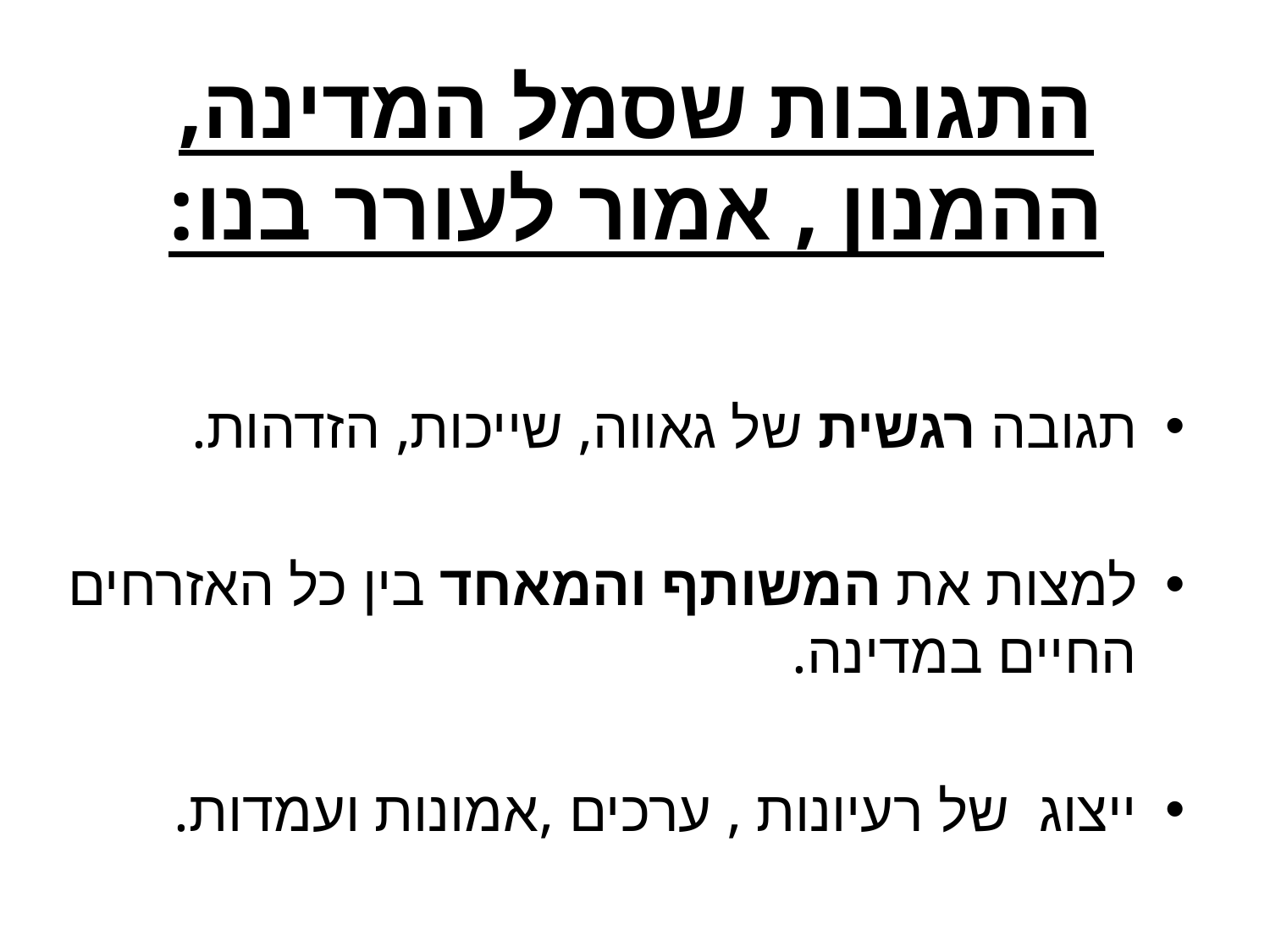

# התגובות שסמל המדינה, ההמנון , אמור לעורר בנו:

תגובה רגשית של גאווה, שייכות, הזדהות.

למצות את המשותף והמאחד בין כל האזרחים החיים במדינה.

ייצוג  של רעיונות , ערכים ,אמונות ועמדות.